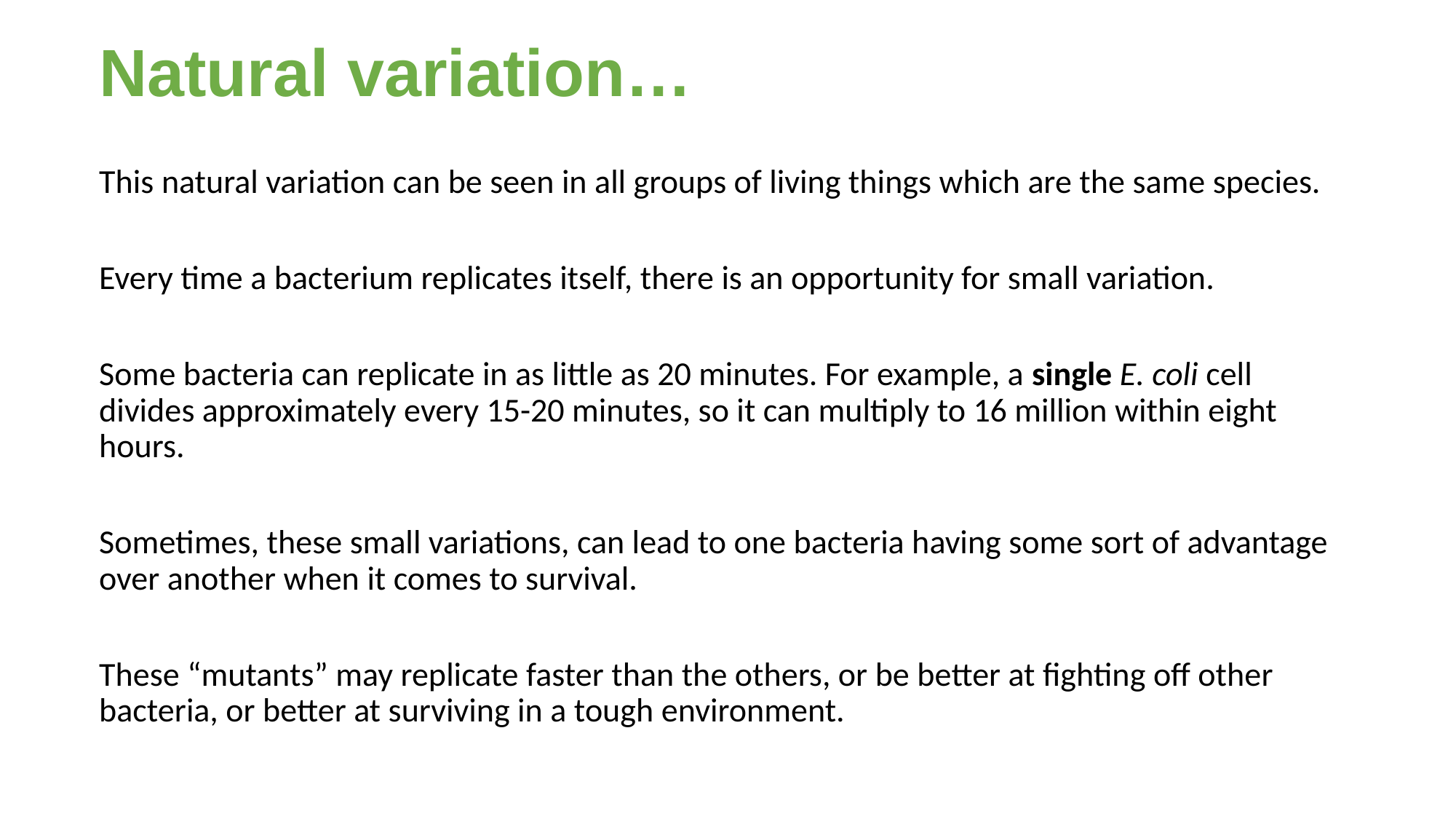

Natural variation…
This natural variation can be seen in all groups of living things which are the same species.

Every time a bacterium replicates itself, there is an opportunity for small variation.

Some bacteria can replicate in as little as 20 minutes. For example, a single E. coli cell divides approximately every 15-20 minutes, so it can multiply to 16 million within eight hours.

Sometimes, these small variations, can lead to one bacteria having some sort of advantage over another when it comes to survival.

These “mutants” may replicate faster than the others, or be better at fighting off other bacteria, or better at surviving in a tough environment.